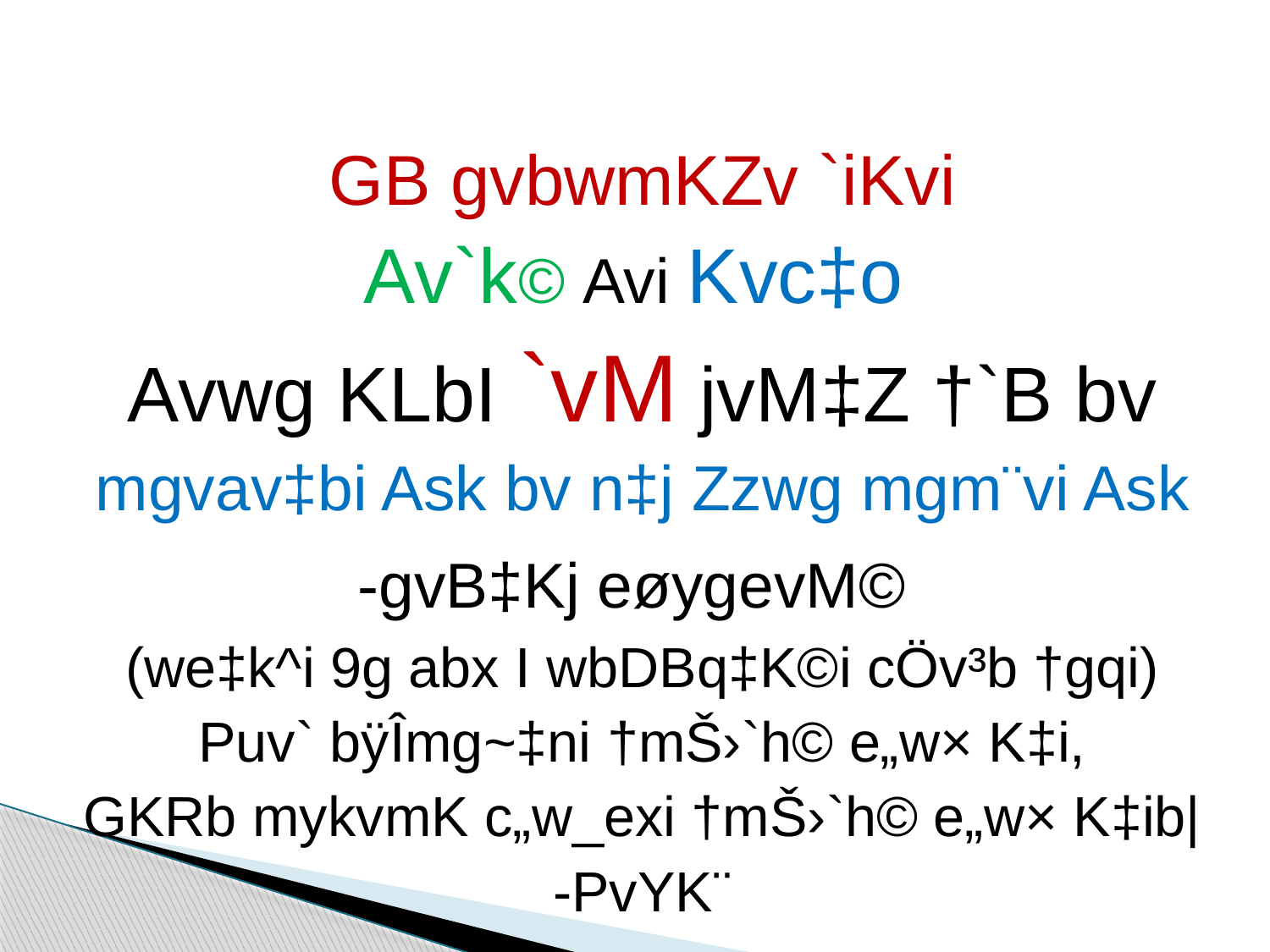

GB gvbwmKZv `iKvi
Av`k© Avi Kvc‡o
Avwg KLbI `vM jvM‡Z †`B bv
mgvav‡bi Ask bv n‡j Zzwg mgm¨vi Ask
-gvB‡Kj eøygevM©
(we‡k^i 9g abx I wbDBq‡K©i cÖv³b †gqi)
Puv` bÿÎmg~‡ni †mŠ›`h© e„w× K‡i,
GKRb mykvmK c„w_exi †mŠ›`h© e„w× K‡ib|
-PvYK¨